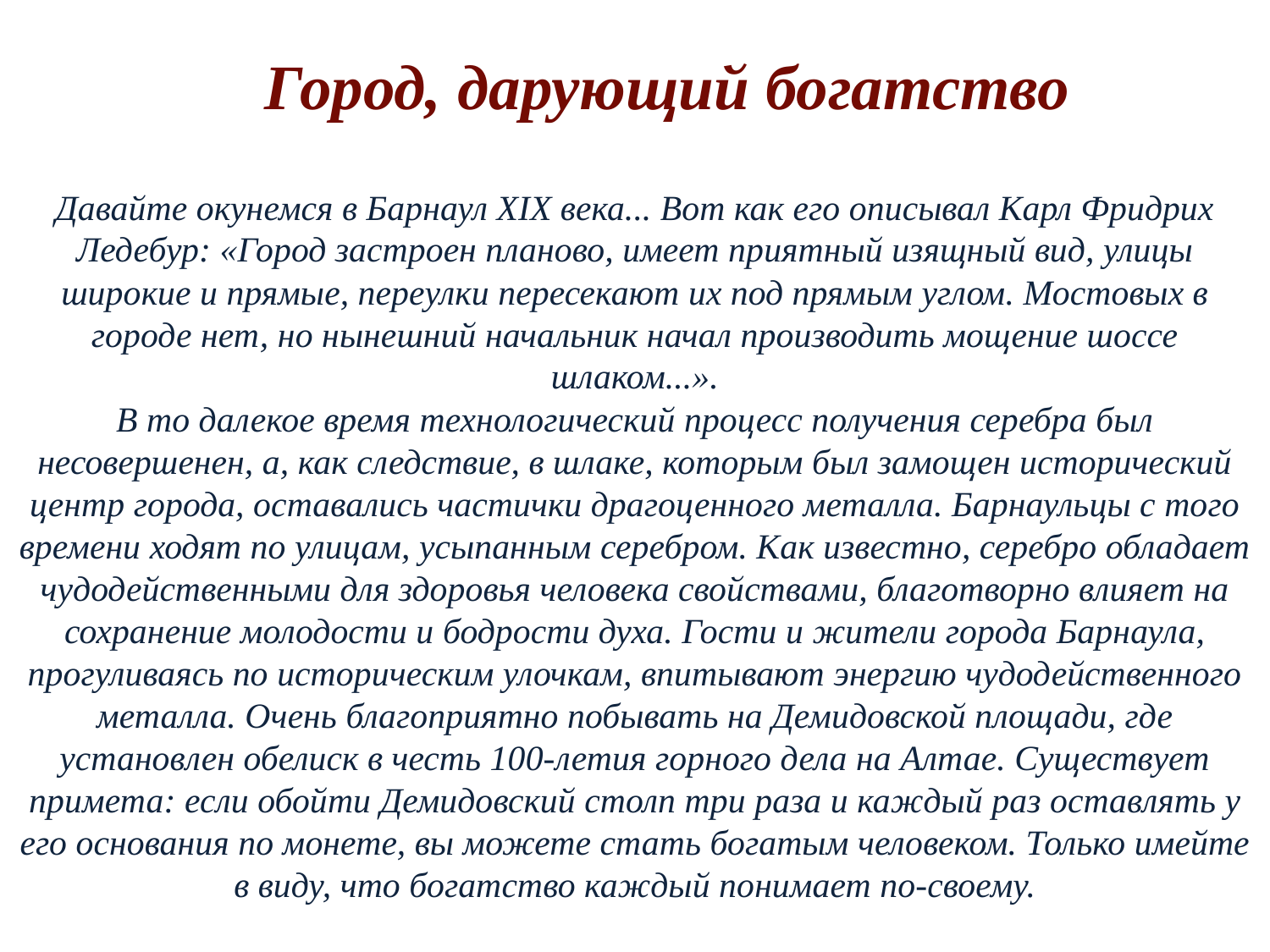

Город, дарующий богатство
Давайте окунемся в Барнаул XIX века... Вот как его описывал Карл Фридрих Ледебур: «Город застроен планово, имеет приятный изящный вид, улицы широкие и прямые, переулки пересекают их под прямым углом. Мостовых в городе нет, но нынешний начальник начал производить мощение шоссе шлаком...».
В то далекое время технологический процесс получения серебра был несовершенен, а, как следствие, в шлаке, которым был замощен исторический центр города, оставались частички драгоценного металла. Барнаульцы с того времени ходят по улицам, усыпанным серебром. Как известно, серебро обладает чудодейственными для здоровья человека свойствами, благотворно влияет на сохранение молодости и бодрости духа. Гости и жители города Барнаула, прогуливаясь по историческим улочкам, впитывают энергию чудодейственного металла. Очень благоприятно побывать на Демидовской площади, где установлен обелиск в честь 100-летия горного дела на Алтае. Существует примета: если обойти Демидовский столп три раза и каждый раз оставлять у его основания по монете, вы можете стать богатым человеком. Только имейте в виду, что богатство каждый понимает по-своему.